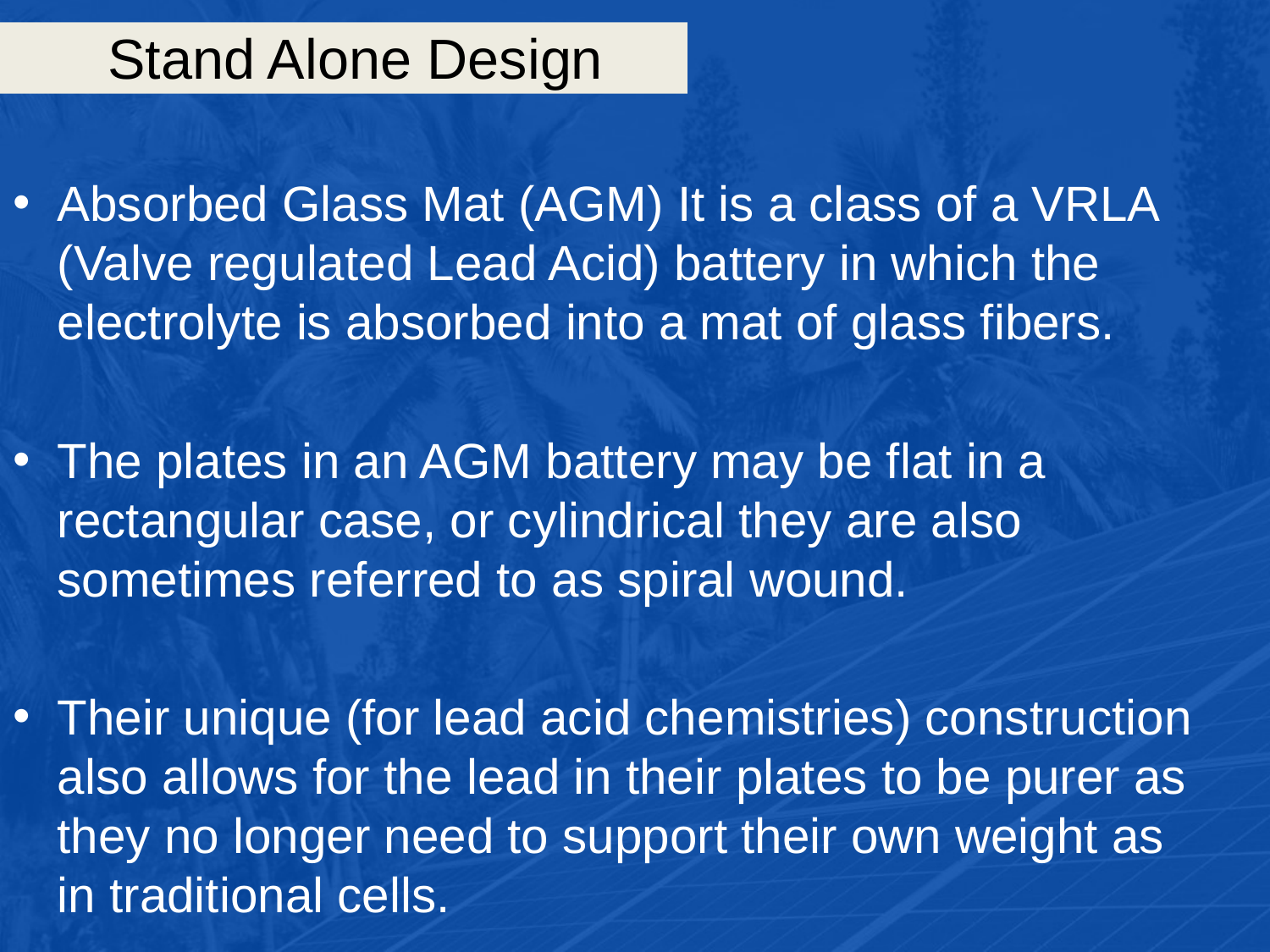

# Stand Alone Design
Absorbed Glass Mat (AGM) It is a class of a VRLA (Valve regulated Lead Acid) battery in which the electrolyte is absorbed into a mat of glass fibers.

The plates in an AGM battery may be flat in a rectangular case, or cylindrical they are also sometimes referred to as spiral wound.

Their unique (for lead acid chemistries) construction also allows for the lead in their plates to be purer as they no longer need to support their own weight as in traditional cells.